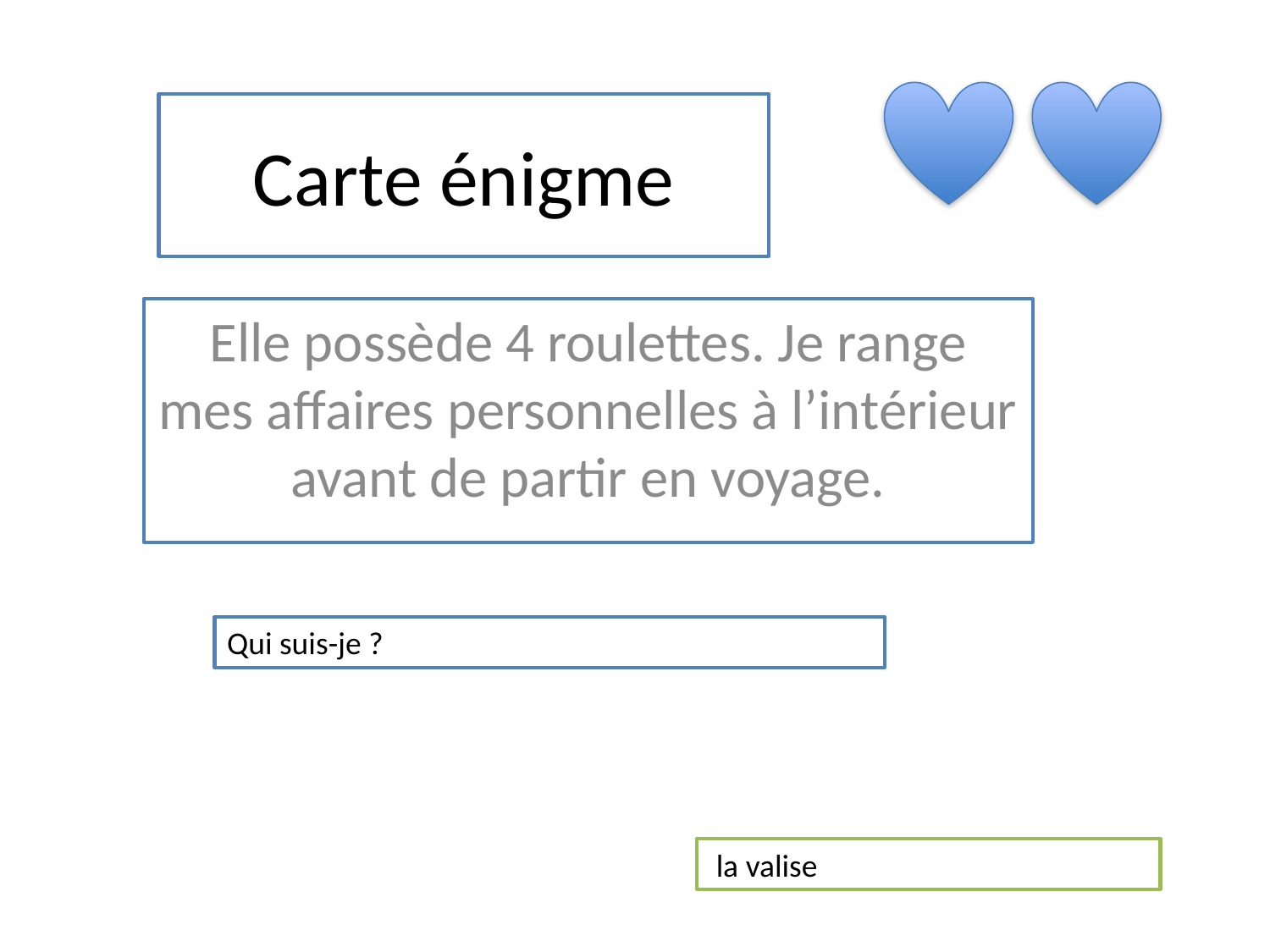

# Carte énigme
Elle possède 4 roulettes. Je range mes affaires personnelles à l’intérieur avant de partir en voyage.
Qui suis-je ?
 la valise